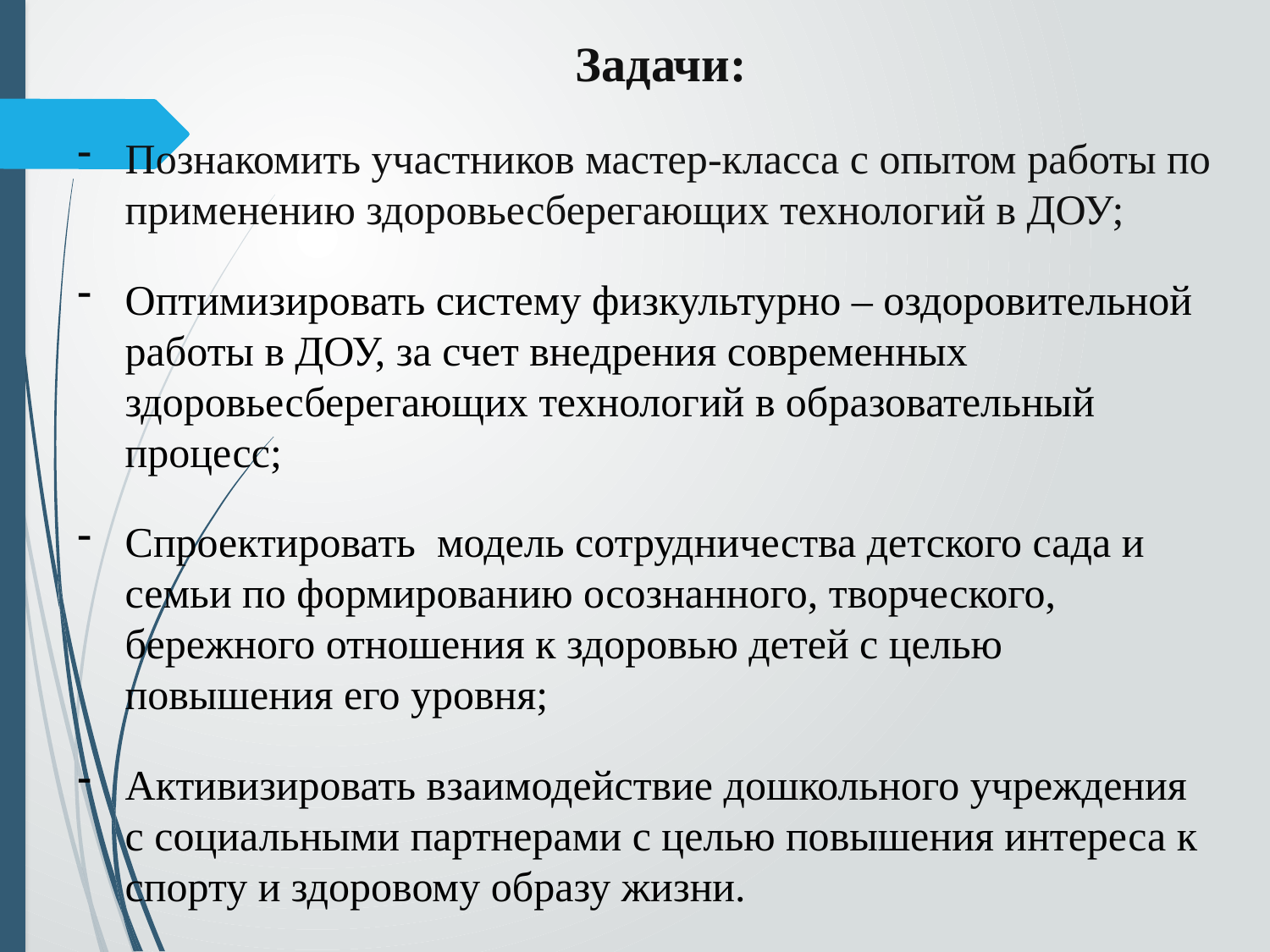

Задачи:
Познакомить участников мастер-класса с опытом работы по применению здоровьесберегающих технологий в ДОУ;
Оптимизировать систему физкультурно – оздоровительной работы в ДОУ, за счет внедрения современных здоровьесберегающих технологий в образовательный процесс;
Спроектировать  модель сотруд­ничества детского сада и семьи по формированию осознанного, творческого, бережного отношения к здоровью детей с целью повышения его уровня;
Активизировать взаимодействие дошкольного учреждения с социальными партнерами с целью повышения интереса к спорту и здоровому образу жизни.